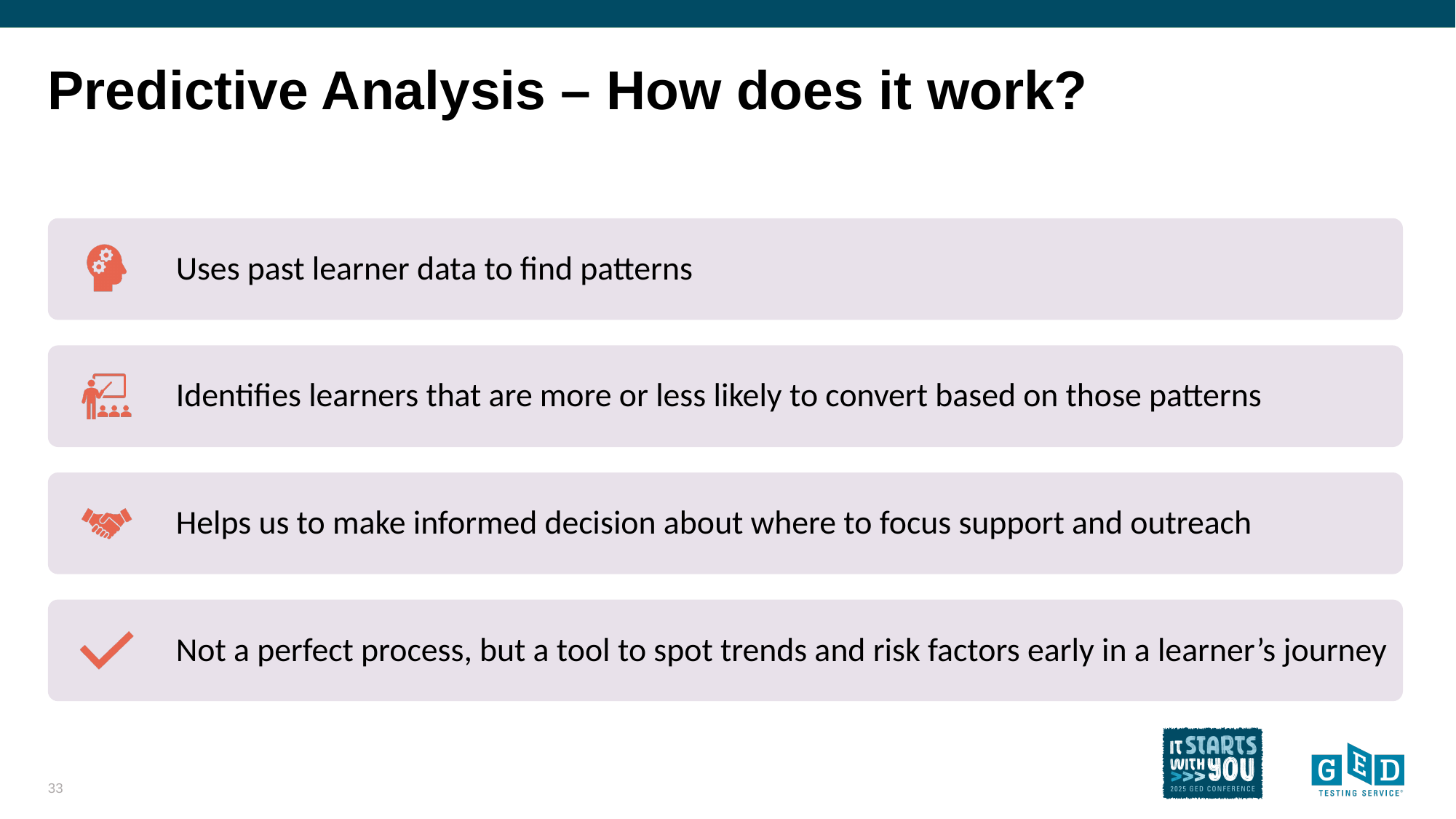

# Predictive Analysis – How does it work?
Uses past learner data to find patterns
Identifies learners that are more or less likely to convert based on those patterns
Helps us to make informed decision about where to focus support and outreach
Not a perfect process, but a tool to spot trends and risk factors early in a learner’s journey
33